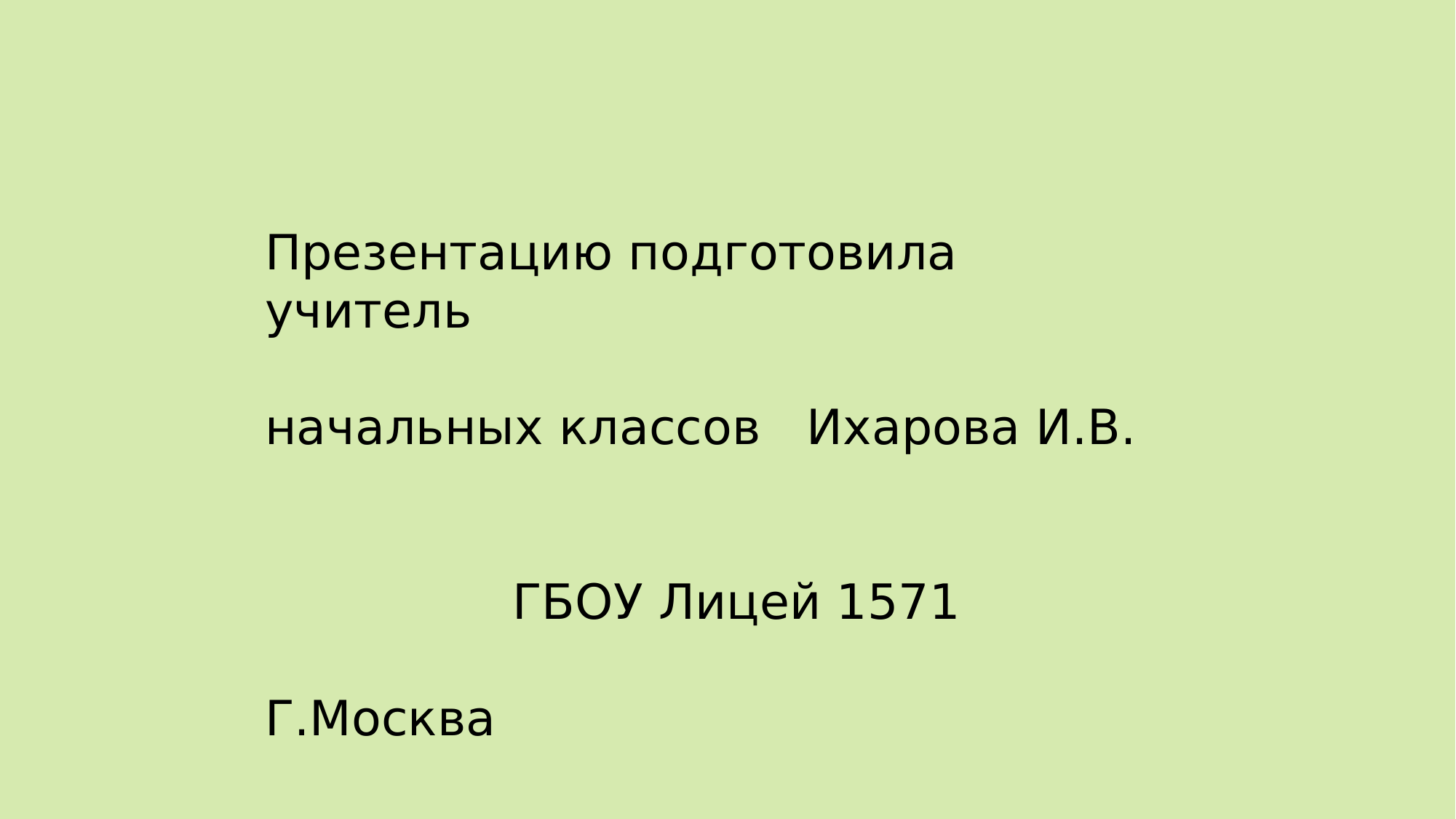

Презентацию подготовила учитель

начальных классов   Ихарова И.В.

                ГБОУ Лицей 1571

Г.Москва